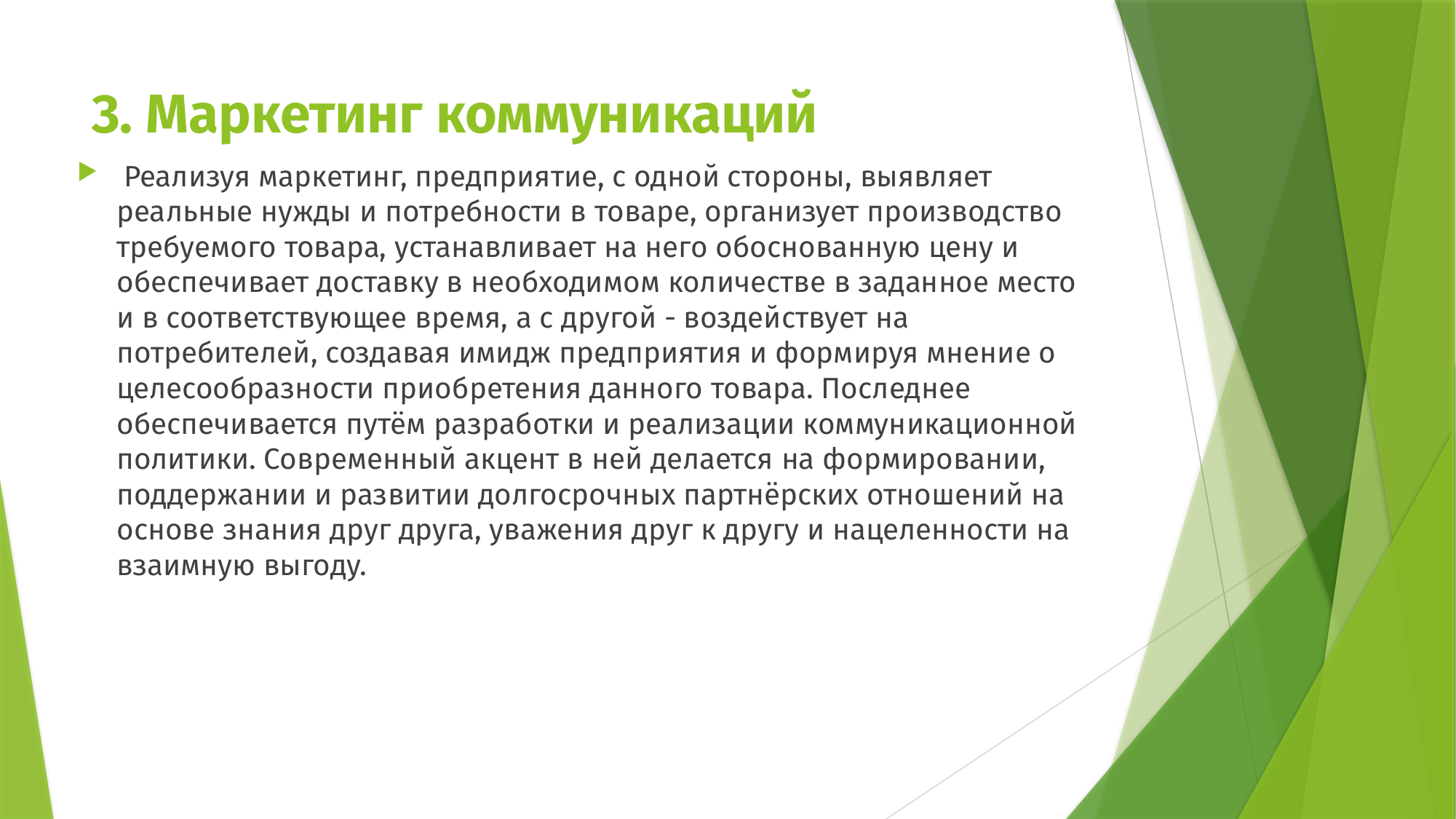

# 3. Маркетинг коммуникаций
 Реализуя маркетинг, предприятие, с одной стороны, выявляет реальные нужды и потребности в товаре, организует производство требуемого товара, устанавливает на него обоснованную цену и обеспечивает доставку в необходимом количестве в заданное место и в соответствующее время, а с другой - воздействует на потребителей, создавая имидж предприятия и формируя мнение о целесообразности приобретения данного товара. Последнее обеспечивается путём разработки и реализации коммуникационной политики. Современный акцент в ней делается на формировании, поддержании и развитии долгосрочных партнёрских отношений на основе знания друг друга, уважения друг к другу и нацеленности на взаимную выгоду.